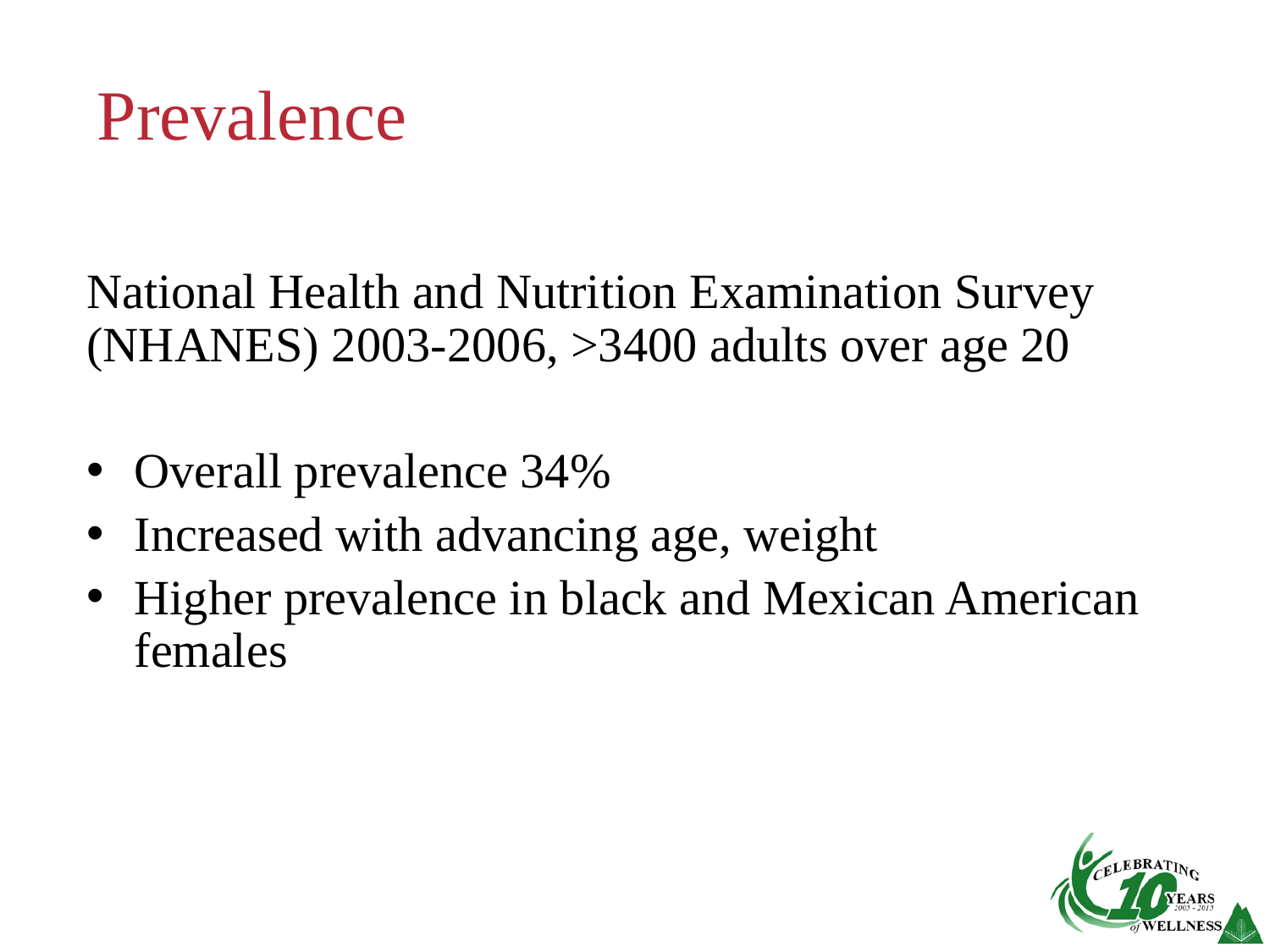

# Prevalence

National Health and Nutrition Examination Survey (NHANES) 2003-2006, >3400 adults over age 20

Overall prevalence 34%
Increased with advancing age, weight
Higher prevalence in black and Mexican American females